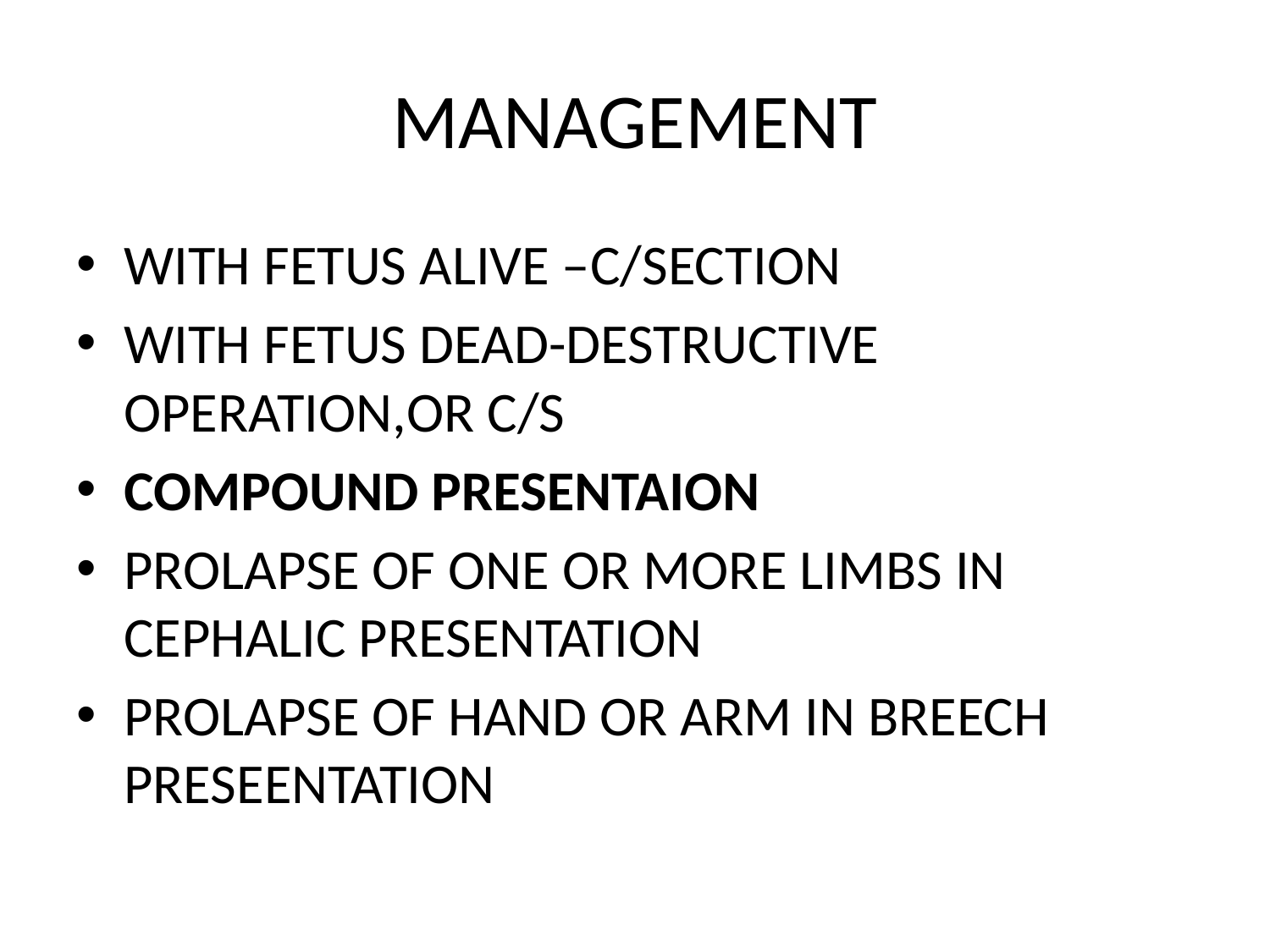

# MANAGEMENT
WITH FETUS ALIVE –C/SECTION
WITH FETUS DEAD-DESTRUCTIVE OPERATION,OR C/S
COMPOUND PRESENTAION
PROLAPSE OF ONE OR MORE LIMBS IN CEPHALIC PRESENTATION
PROLAPSE OF HAND OR ARM IN BREECH PRESEENTATION